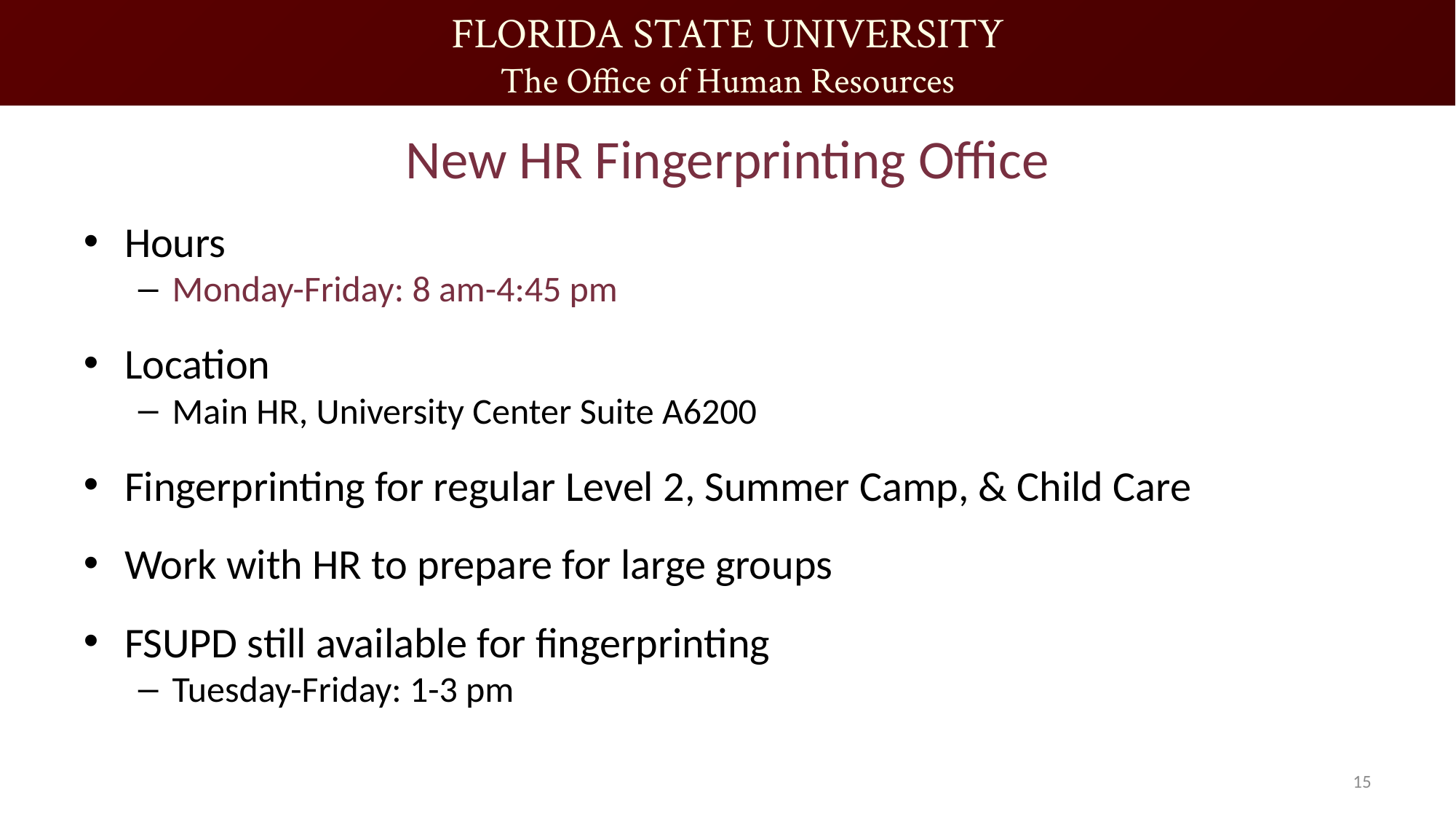

# New HR Fingerprinting Office
Hours
Monday-Friday: 8 am-4:45 pm
Location
Main HR, University Center Suite A6200
Fingerprinting for regular Level 2, Summer Camp, & Child Care
Work with HR to prepare for large groups
FSUPD still available for fingerprinting
Tuesday-Friday: 1-3 pm

15